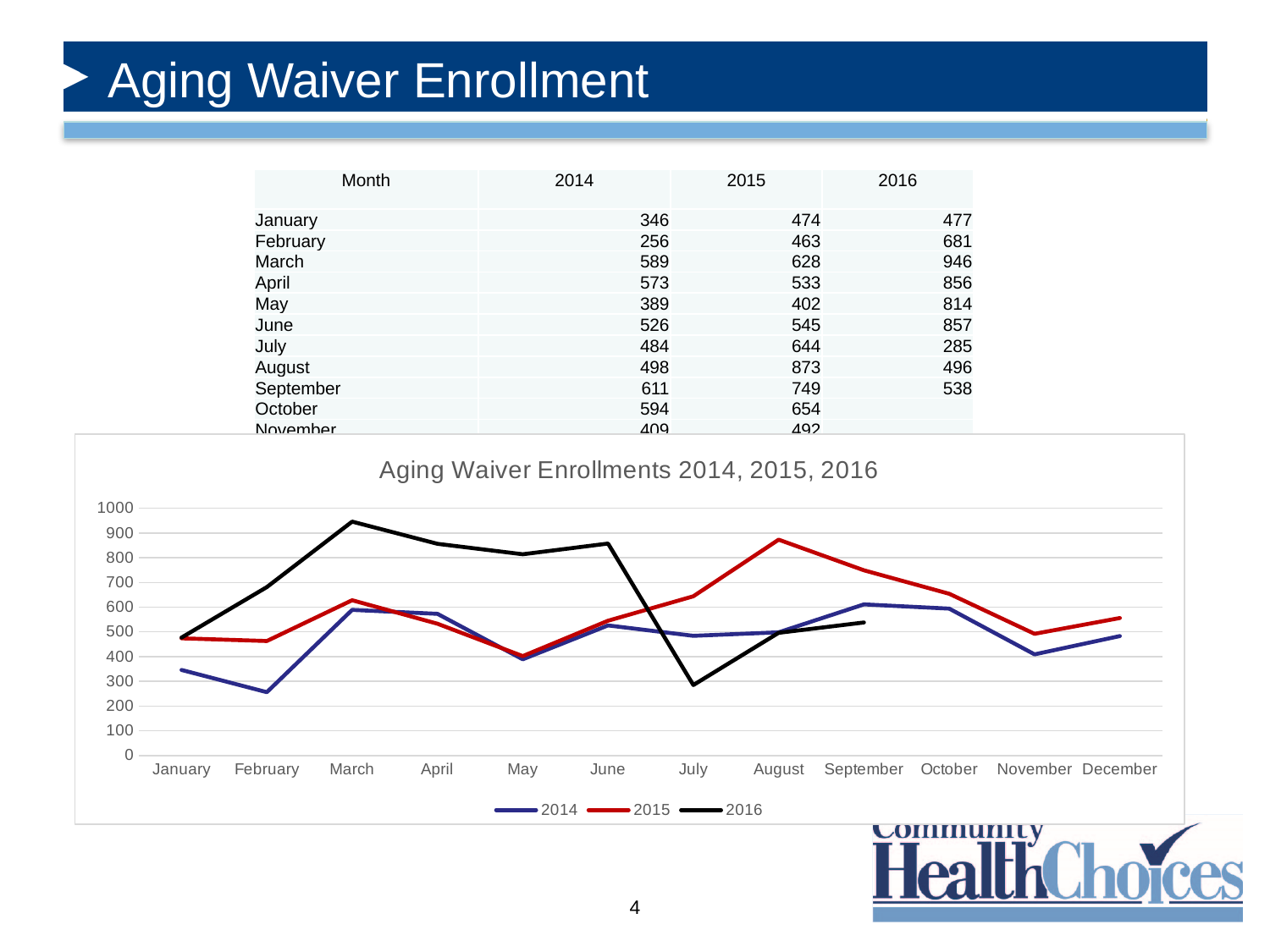

# Aging Waiver Enrollment
| Month | 2014 | 2015 | 2016 |
| --- | --- | --- | --- |
| January | 346 | 474 | 477 |
| February | 256 | 463 | 681 |
| March | 589 | 628 | 946 |
| April | 573 | 533 | 856 |
| May | 389 | 402 | 814 |
| June | 526 | 545 | 857 |
| July | 484 | 644 | 285 |
| August | 498 | 873 | 496 |
| September | 611 | 749 | 538 |
| October | 594 | 654 |  |
| November | 409 | 492 |  |
| December | 483 | 556 |  |
| Average Monthly | 480 | 584 | 661 |

### Chart: Aging Waiver Enrollments 2014, 2015, 2016

| Category | 2014 | 2015 | 2016 |
|---|---|---|---|
| January | 346.0 | 474.0 | 477.0 |
| February | 256.0 | 463.0 | 681.0 |
| March | 589.0 | 628.0 | 946.0 |
| April | 573.0 | 533.0 | 856.0 |
| May | 389.0 | 402.0 | 814.0 |
| June | 526.0 | 545.0 | 857.0 |
| July | 484.0 | 644.0 | 285.0 |
| August | 498.0 | 873.0 | 496.0 |
| September | 611.0 | 749.0 | 538.0 |
| October | 594.0 | 654.0 | None |
| November | 409.0 | 492.0 | None |
| December | 483.0 | 556.0 | None |
4